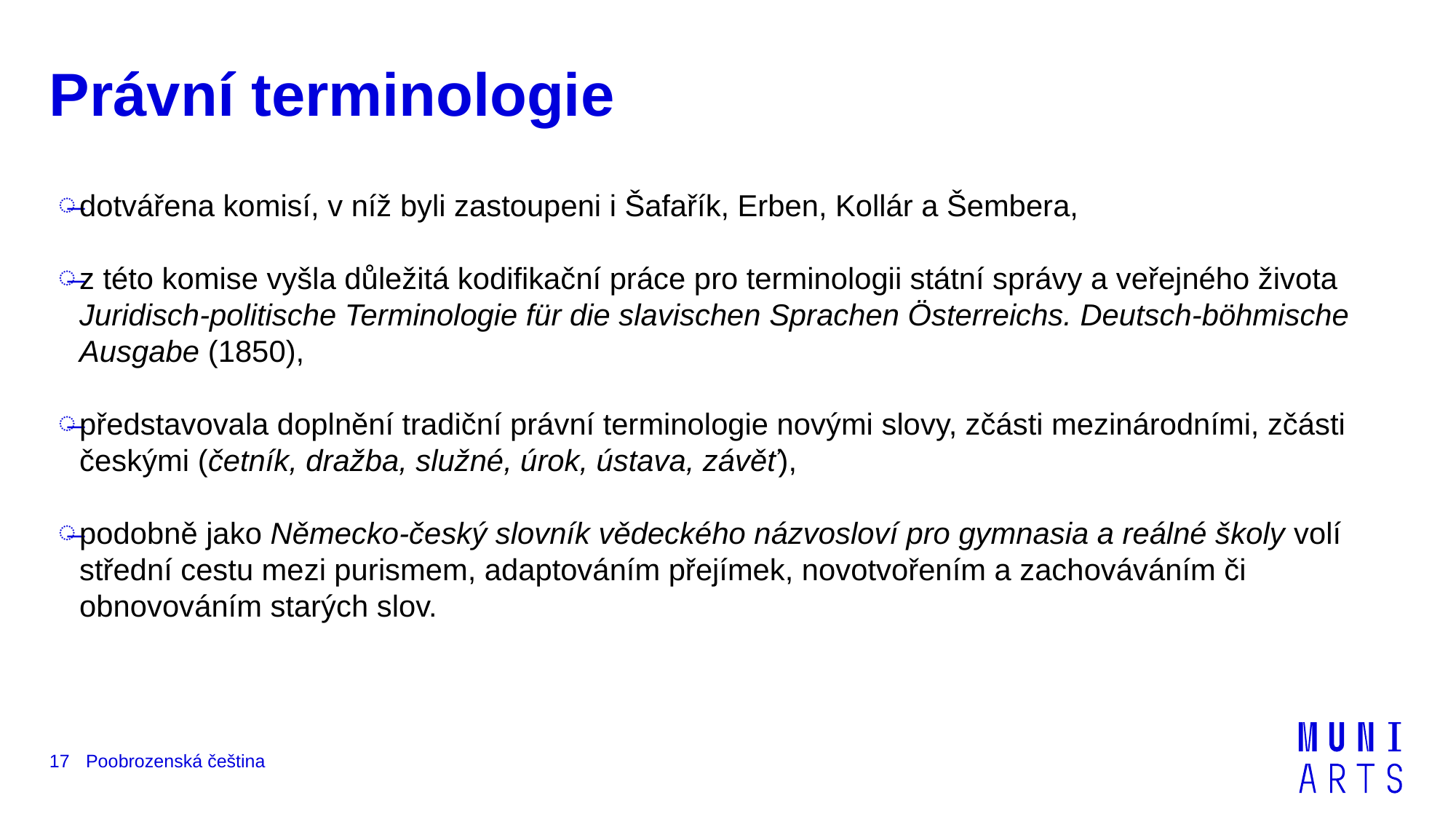

# Právní terminologie
dotvářena komisí, v níž byli zastoupeni i Šafařík, Erben, Kollár a Šembera,

z této komise vyšla důležitá kodifikační práce pro terminologii státní správy a veřejného života Juridisch-politische Terminologie für die slavischen Sprachen Österreichs. Deutsch-böhmische Ausgabe (1850),

představovala doplnění tradiční právní terminologie novými slovy, zčásti mezinárodními, zčásti českými (četník, dražba, služné, úrok, ústava, závěť),

podobně jako Německo-český slovník vědeckého názvosloví pro gymnasia a reálné školy volí střední cestu mezi purismem, adaptováním přejímek, novotvořením a zachováváním či obnovováním starých slov.

Poobrozenská čeština
17